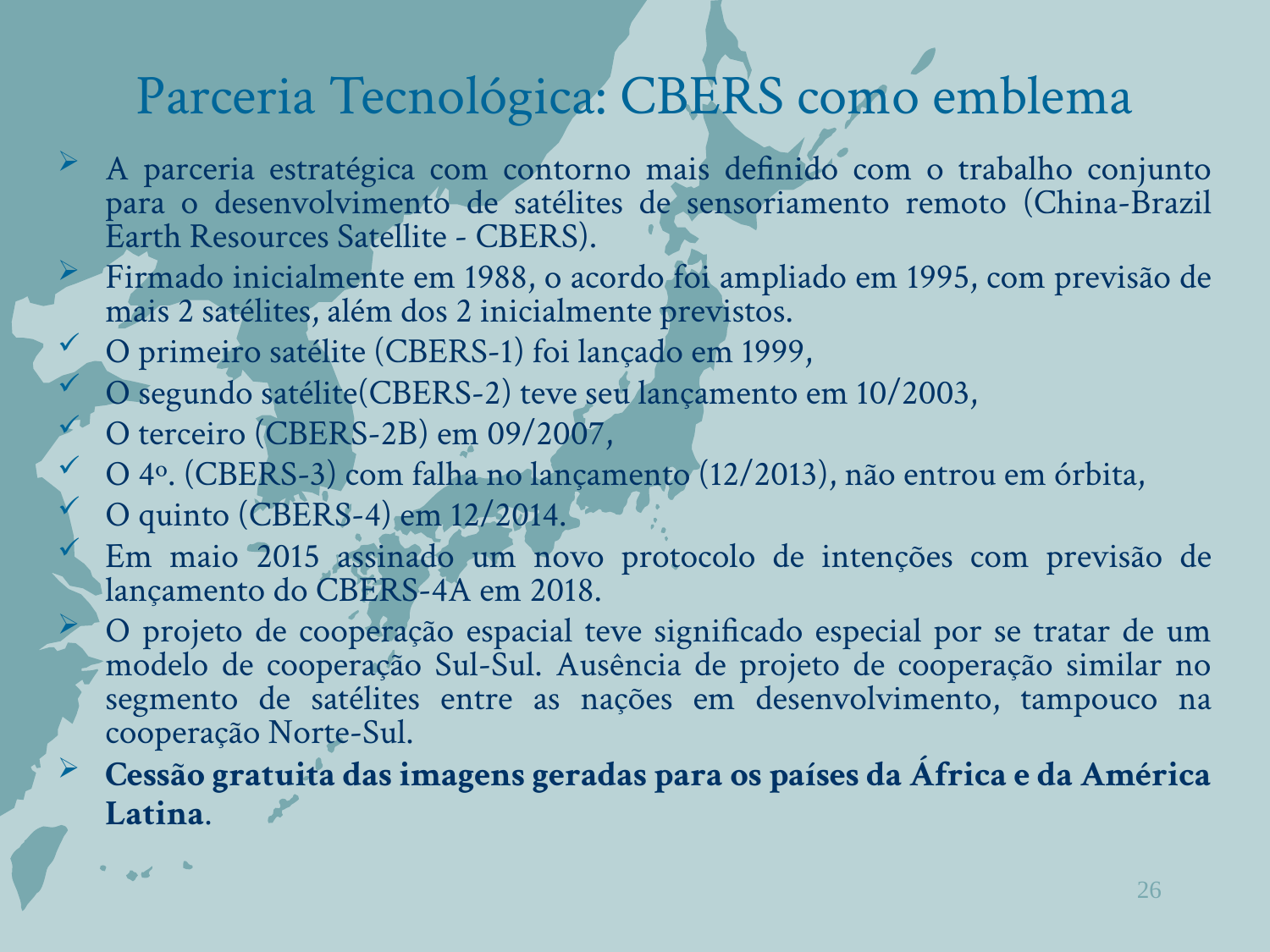

# Parceria Tecnológica: CBERS como emblema
A parceria estratégica com contorno mais definido com o trabalho conjunto para o desenvolvimento de satélites de sensoriamento remoto (China-Brazil Earth Resources Satellite - CBERS).
Firmado inicialmente em 1988, o acordo foi ampliado em 1995, com previsão de mais 2 satélites, além dos 2 inicialmente previstos.
O primeiro satélite (CBERS-1) foi lançado em 1999,
O segundo satélite(CBERS-2) teve seu lançamento em 10/2003,
O terceiro (CBERS-2B) em 09/2007,
O 4º. (CBERS-3) com falha no lançamento (12/2013), não entrou em órbita,
O quinto (CBERS-4) em 12/2014.
Em maio 2015 assinado um novo protocolo de intenções com previsão de lançamento do CBERS-4A em 2018.
O projeto de cooperação espacial teve significado especial por se tratar de um modelo de cooperação Sul-Sul. Ausência de projeto de cooperação similar no segmento de satélites entre as nações em desenvolvimento, tampouco na cooperação Norte-Sul.
Cessão gratuita das imagens geradas para os países da África e da América Latina.
26